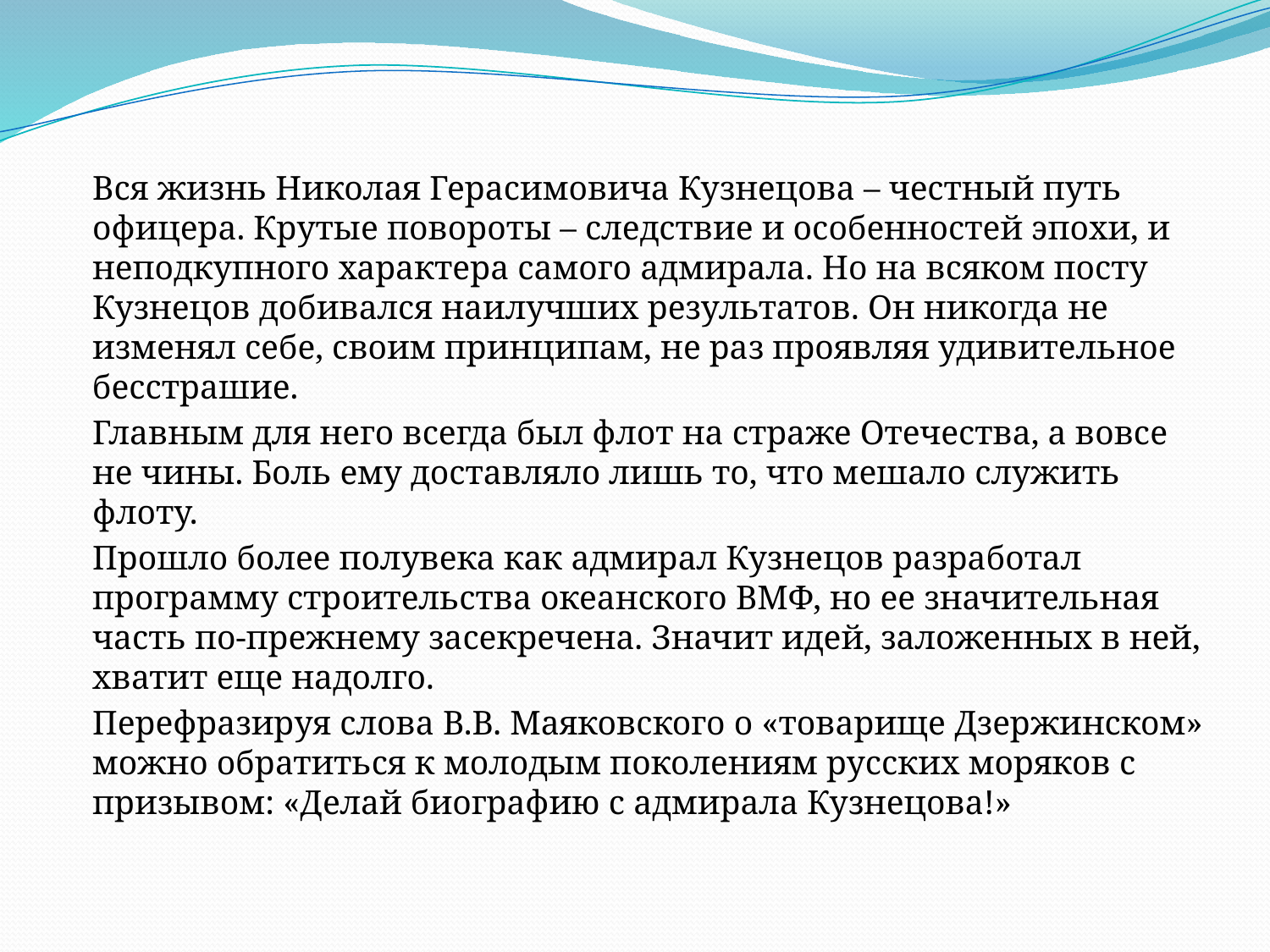

#
Вся жизнь Николая Герасимовича Кузнецова – честный путь офицера. Крутые повороты – следствие и особенностей эпохи, и неподкупного характера самого адмирала. Но на всяком посту Кузнецов добивался наилучших результатов. Он никогда не изменял себе, своим принципам, не раз проявляя удивительное бесстрашие.
Главным для него всегда был флот на страже Отечества, а вовсе не чины. Боль ему доставляло лишь то, что мешало служить флоту.
Прошло более полувека как адмирал Кузнецов разработал программу строительства океанского ВМФ, но ее значительная часть по-прежнему засекречена. Значит идей, заложенных в ней, хватит еще надолго.
Перефразируя слова В.В. Маяковского о «товарище Дзержинском» можно обратиться к молодым поколениям русских моряков с призывом: «Делай биографию с адмирала Кузнецова!»